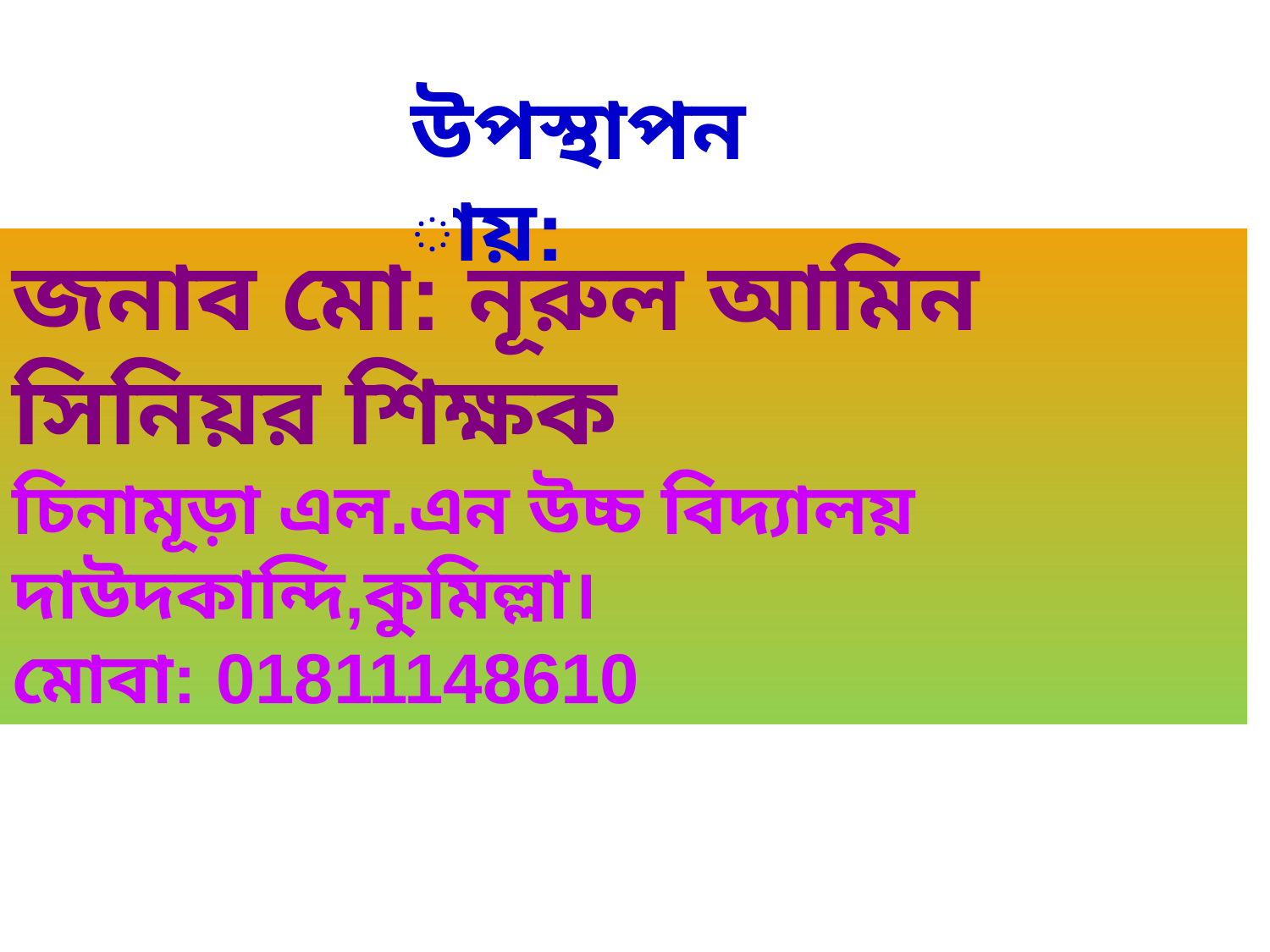

উপস্থাপনায়:
জনাব মো: নূরুল আমিন
সিনিয়র শিক্ষক
চিনামূড়া এল.এন উচ্চ বিদ্যালয়
দাউদকান্দি,কুমিল্লা।
মোবা: 01811148610